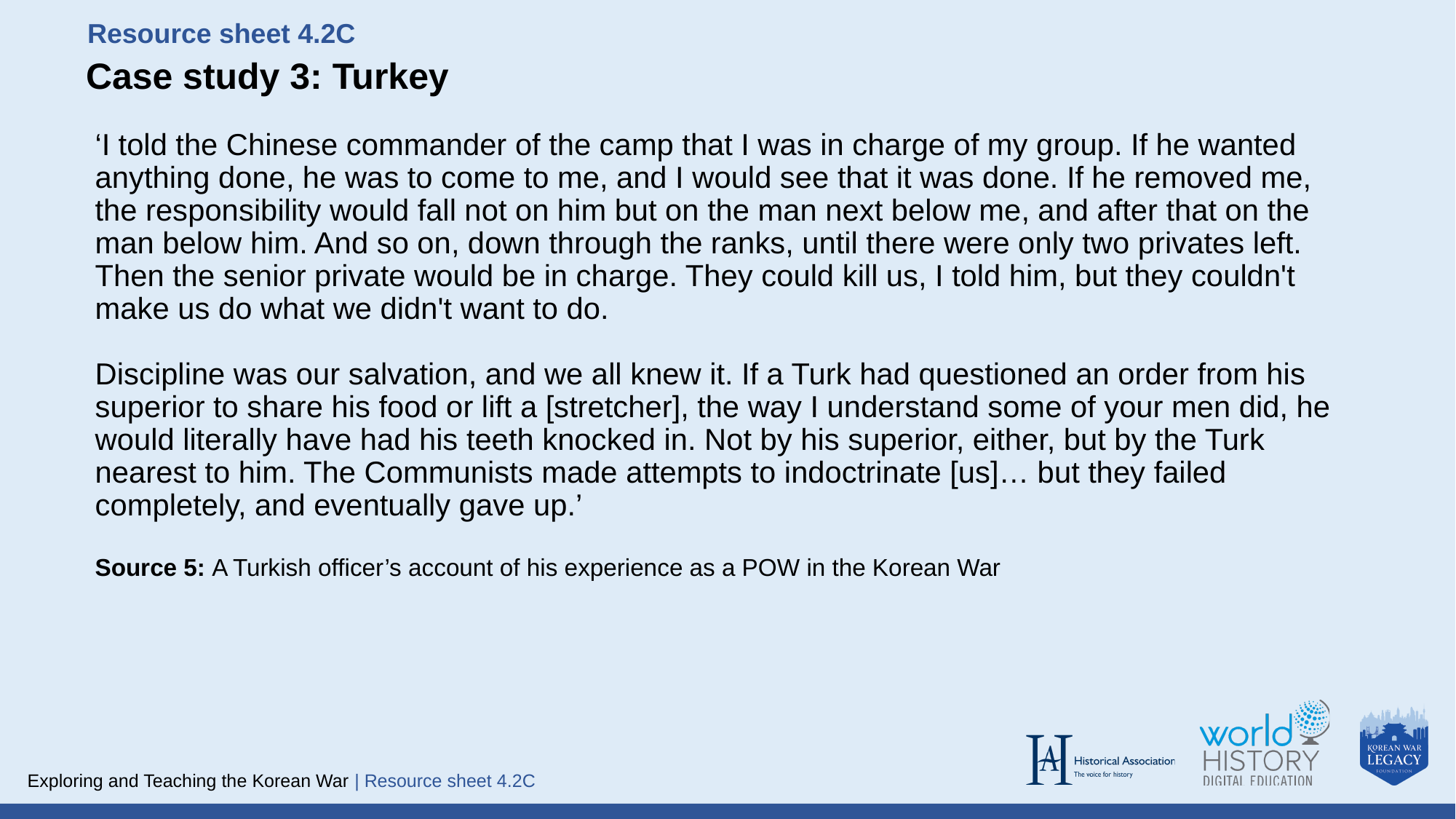

Resource sheet 4.2C
Case study 3: Turkey
‘I told the Chinese commander of the camp that I was in charge of my group. If he wanted anything done, he was to come to me, and I would see that it was done. If he removed me, the responsibility would fall not on him but on the man next below me, and after that on the man below him. And so on, down through the ranks, until there were only two privates left. Then the senior private would be in charge. They could kill us, I told him, but they couldn't make us do what we didn't want to do.

Discipline was our salvation, and we all knew it. If a Turk had questioned an order from his superior to share his food or lift a [stretcher], the way I understand some of your men did, he would literally have had his teeth knocked in. Not by his superior, either, but by the Turk nearest to him. The Communists made attempts to indoctrinate [us]… but they failed completely, and eventually gave up.’
Source 5: A Turkish officer’s account of his experience as a POW in the Korean War